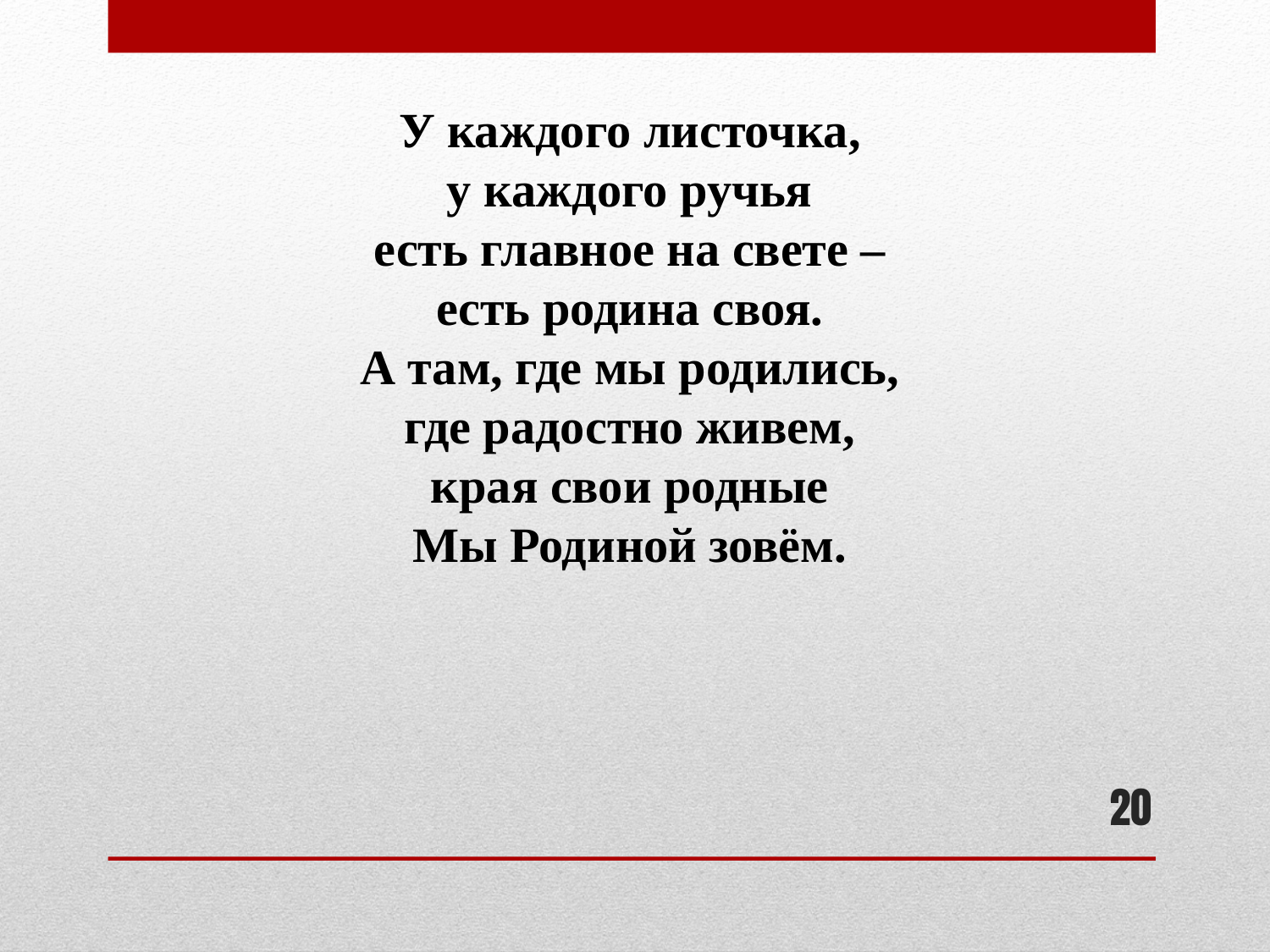

У каждого листочка,
у каждого ручья
есть главное на свете –
есть родина своя.
А там, где мы родились,
где радостно живем,
края свои родные
Мы Родиной зовём.

#
20